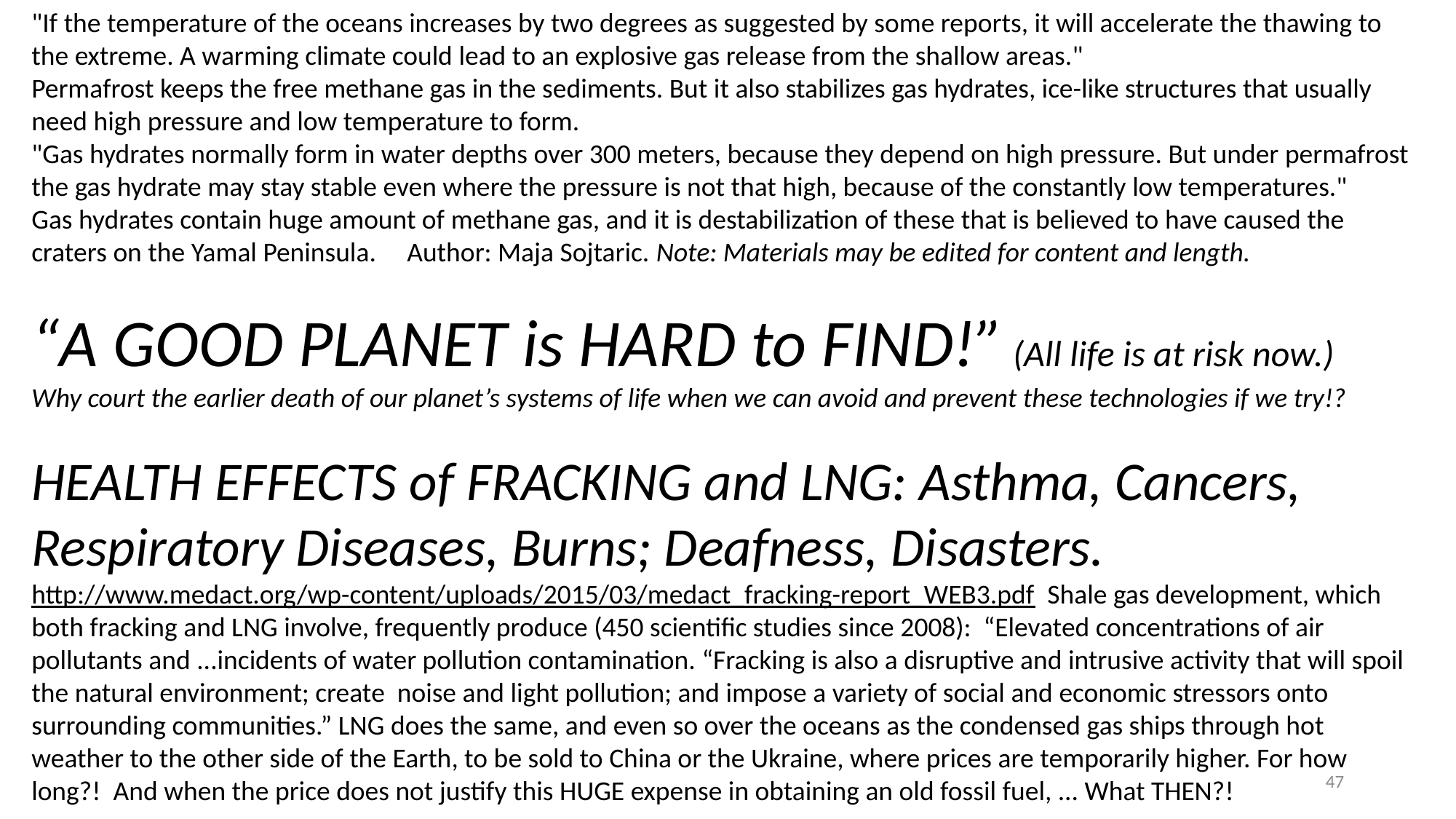

"If the temperature of the oceans increases by two degrees as suggested by some reports, it will accelerate the thawing to the extreme. A warming climate could lead to an explosive gas release from the shallow areas."
Permafrost keeps the free methane gas in the sediments. But it also stabilizes gas hydrates, ice-like structures that usually need high pressure and low temperature to form.
"Gas hydrates normally form in water depths over 300 meters, because they depend on high pressure. But under permafrost the gas hydrate may stay stable even where the pressure is not that high, because of the constantly low temperatures."
Gas hydrates contain huge amount of methane gas, and it is destabilization of these that is believed to have caused the craters on the Yamal Peninsula.     Author: Maja Sojtaric. Note: Materials may be edited for content and length.

“A GOOD PLANET is HARD to FIND!” (All life is at risk now.)
Why court the earlier death of our planet’s systems of life when we can avoid and prevent these technologies if we try!?

HEALTH EFFECTS of FRACKING and LNG: Asthma, Cancers, Respiratory Diseases, Burns; Deafness, Disasters.  http://www.medact.org/wp-content/uploads/2015/03/medact_fracking-report_WEB3.pdf  Shale gas development, which both fracking and LNG involve, frequently produce (450 scientific studies since 2008):  “Elevated concentrations of air pollutants and ...incidents of water pollution contamination. “Fracking is also a disruptive and intrusive activity that will spoil the natural environment; create  noise and light pollution; and impose a variety of social and economic stressors onto surrounding communities.” LNG does the same, and even so over the oceans as the condensed gas ships through hot weather to the other side of the Earth, to be sold to China or the Ukraine, where prices are temporarily higher. For how long?!  And when the price does not justify this HUGE expense in obtaining an old fossil fuel, ... What THEN?!

47